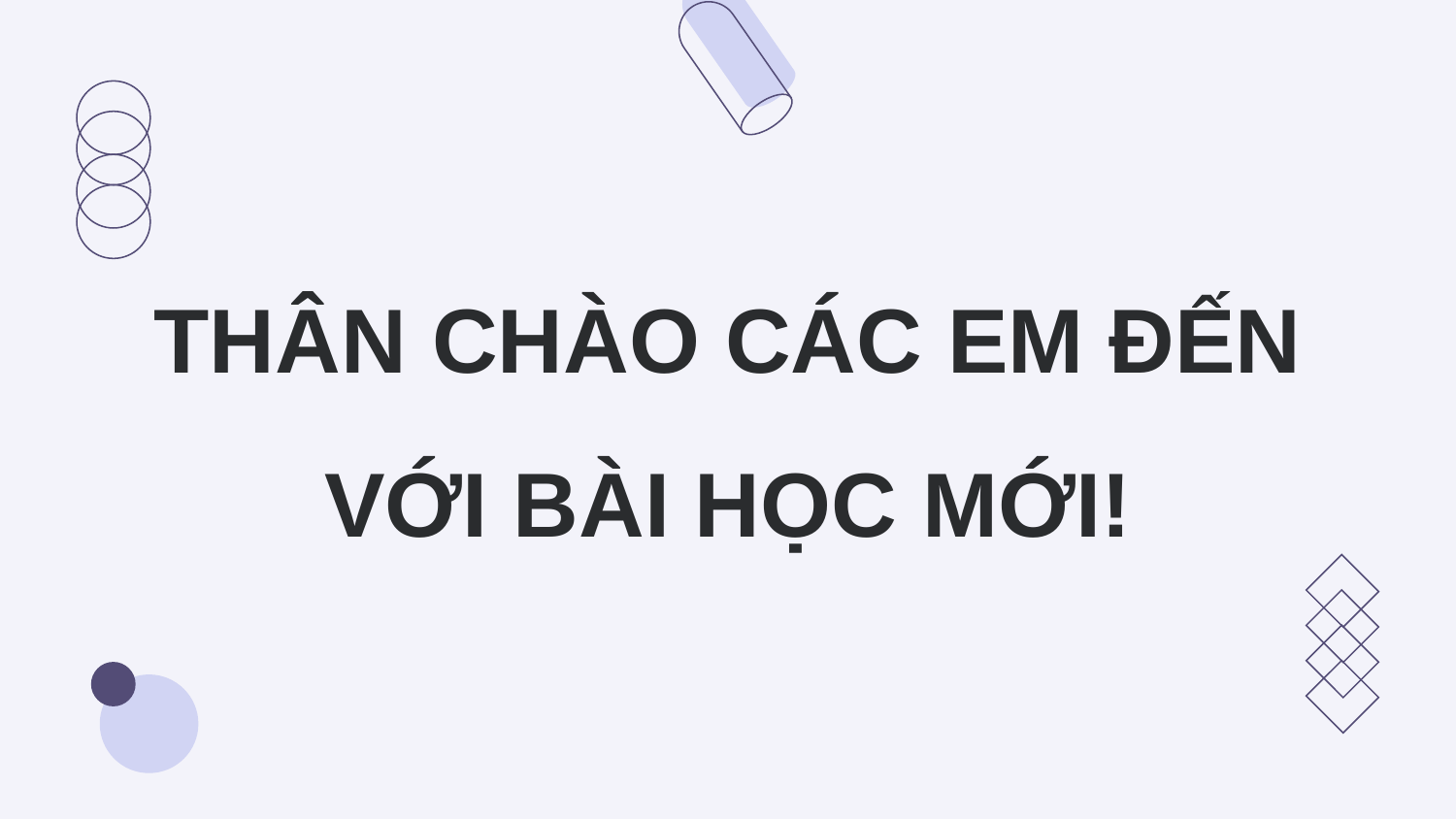

# THÂN CHÀO CÁC EM ĐẾN VỚI BÀI HỌC MỚI!